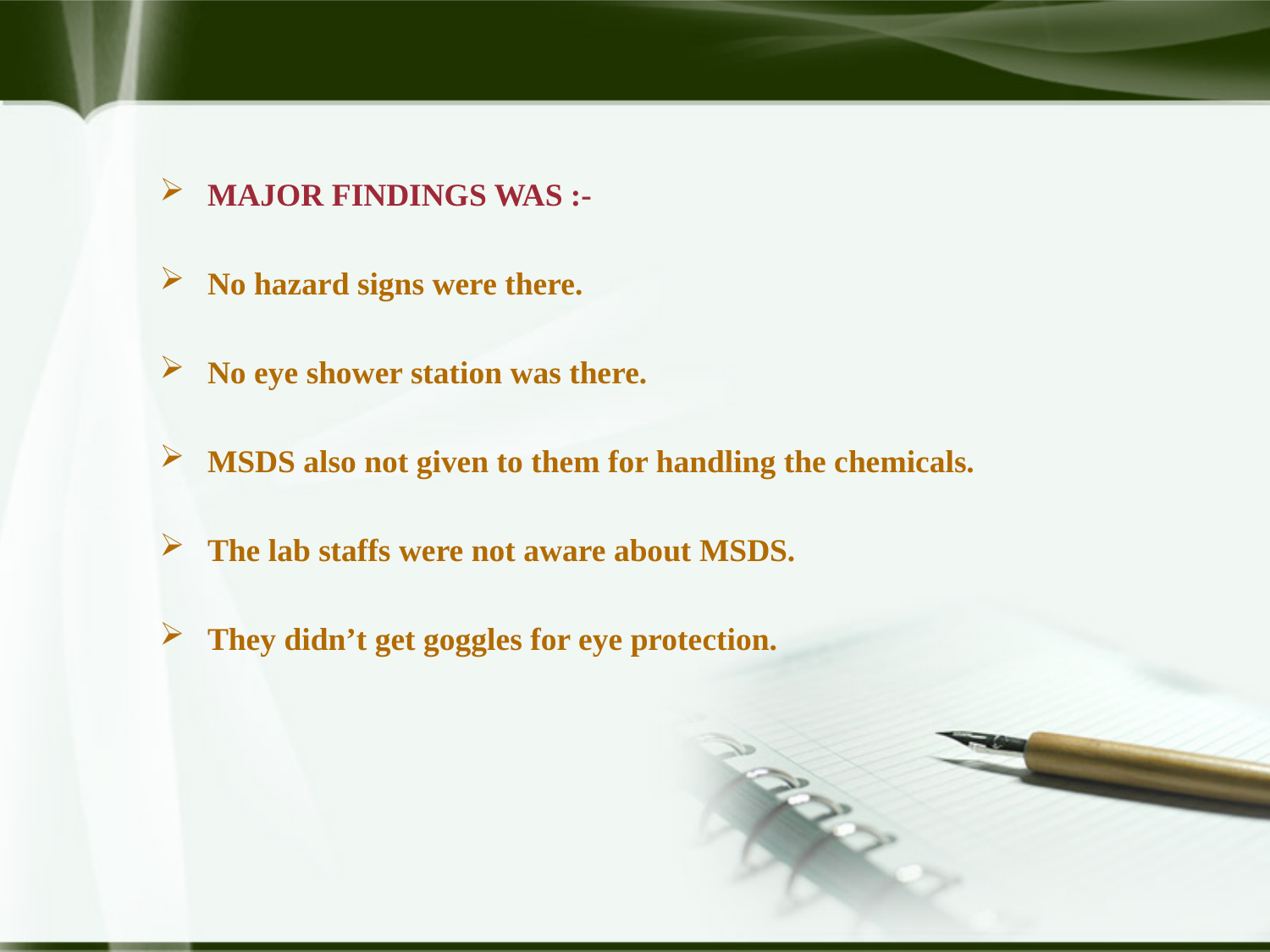

MAJOR FINDINGS WAS :-

No hazard signs were there.

No eye shower station was there.

MSDS also not given to them for handling the chemicals.

The lab staffs were not aware about MSDS.

They didn’t get goggles for eye protection.